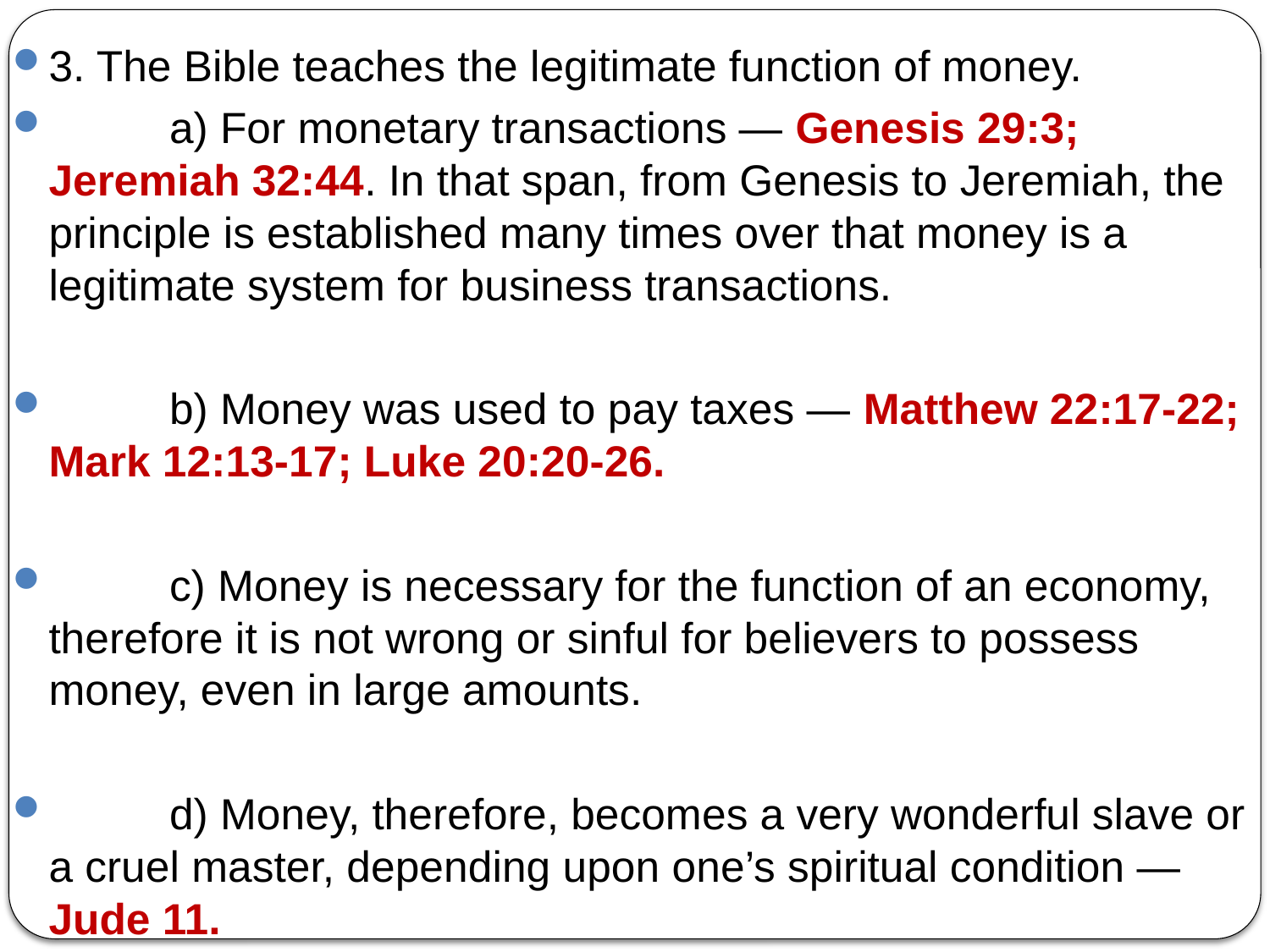

3. The Bible teaches the legitimate function of money.
	a) For monetary transactions — Genesis 29:3; Jeremiah 32:44. In that span, from Genesis to Jeremiah, the principle is established many times over that money is a legitimate system for business transactions.

	b) Money was used to pay taxes — Matthew 22:17-22; Mark 12:13-17; Luke 20:20-26.

	c) Money is necessary for the function of an economy, therefore it is not wrong or sinful for believers to possess money, even in large amounts.

	d) Money, therefore, becomes a very wonderful slave or a cruel master, depending upon one’s spiritual condition — Jude 11.